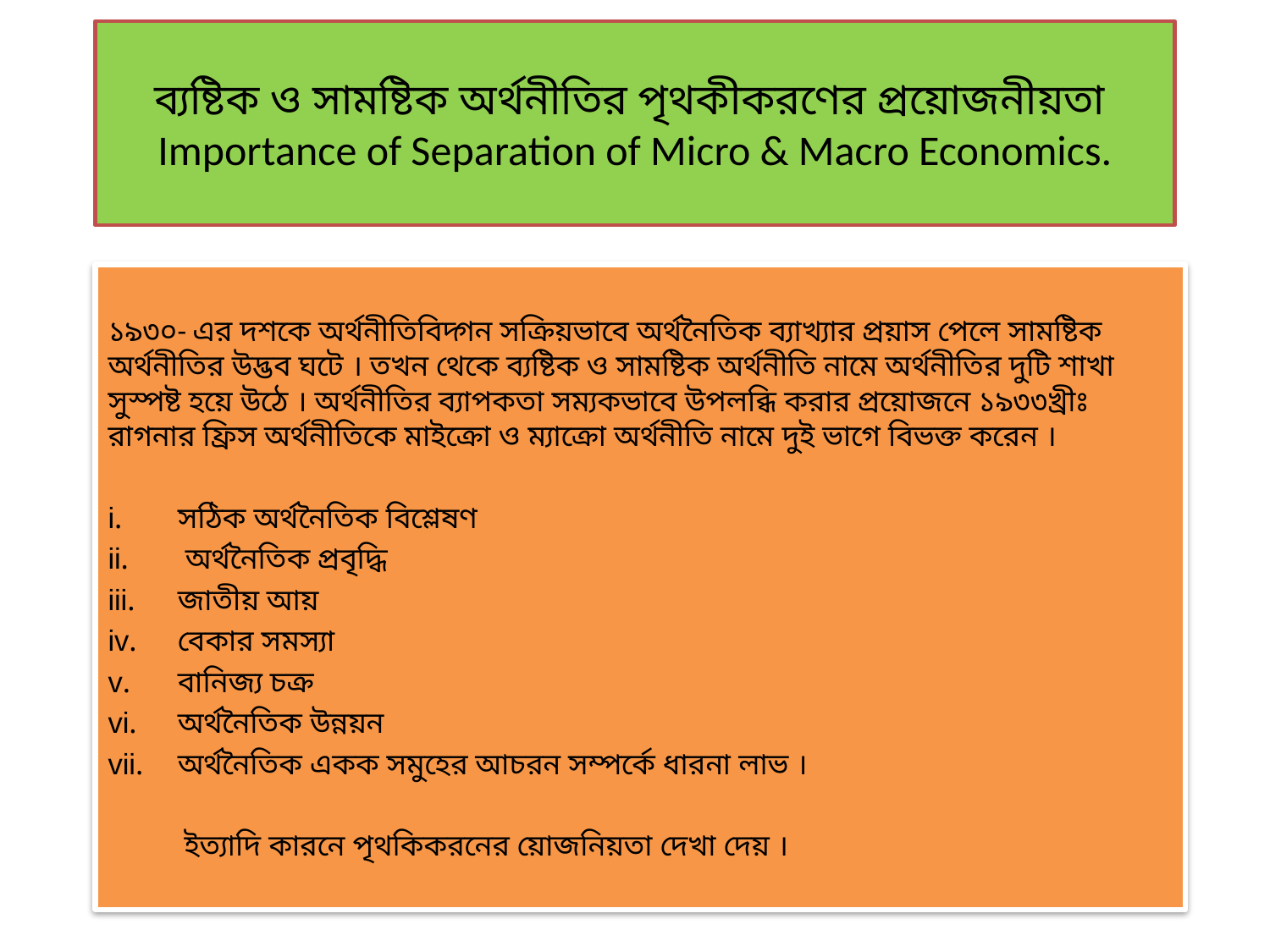

# ব্যষ্টিক ও সামষ্টিক অর্থনীতির পৃথকীকরণের প্রয়োজনীয়তা Importance of Separation of Micro & Macro Economics.

১৯৩০- এর দশকে অর্থনীতিবিদ্গন সক্রিয়ভাবে অর্থনৈতিক ব্যাখ্যার প্রয়াস পেলে সামষ্টিক অর্থনীতির উদ্ভব ঘটে । তখন থেকে ব্যষ্টিক ও সামষ্টিক অর্থনীতি নামে অর্থনীতির দুটি শাখা সুস্পষ্ট হয়ে উঠে । অর্থনীতির ব্যাপকতা সম্যকভাবে উপলব্ধি করার প্রয়োজনে ১৯৩৩খ্রীঃ রাগনার ফ্রিস অর্থনীতিকে মাইক্রো ও ম্যাক্রো অর্থনীতি নামে দুই ভাগে বিভক্ত করেন ।

সঠিক অর্থনৈতিক বিশ্লেষণ
 অর্থনৈতিক প্রবৃদ্ধি
জাতীয় আয়
বেকার সমস্যা
বানিজ্য চক্র
অর্থনৈতিক উন্নয়ন
অর্থনৈতিক একক সমুহের আচরন সম্পর্কে ধারনা লাভ ।

          ইত্যাদি কারনে পৃথকিকরনের য়োজনিয়তা দেখা দেয় ।